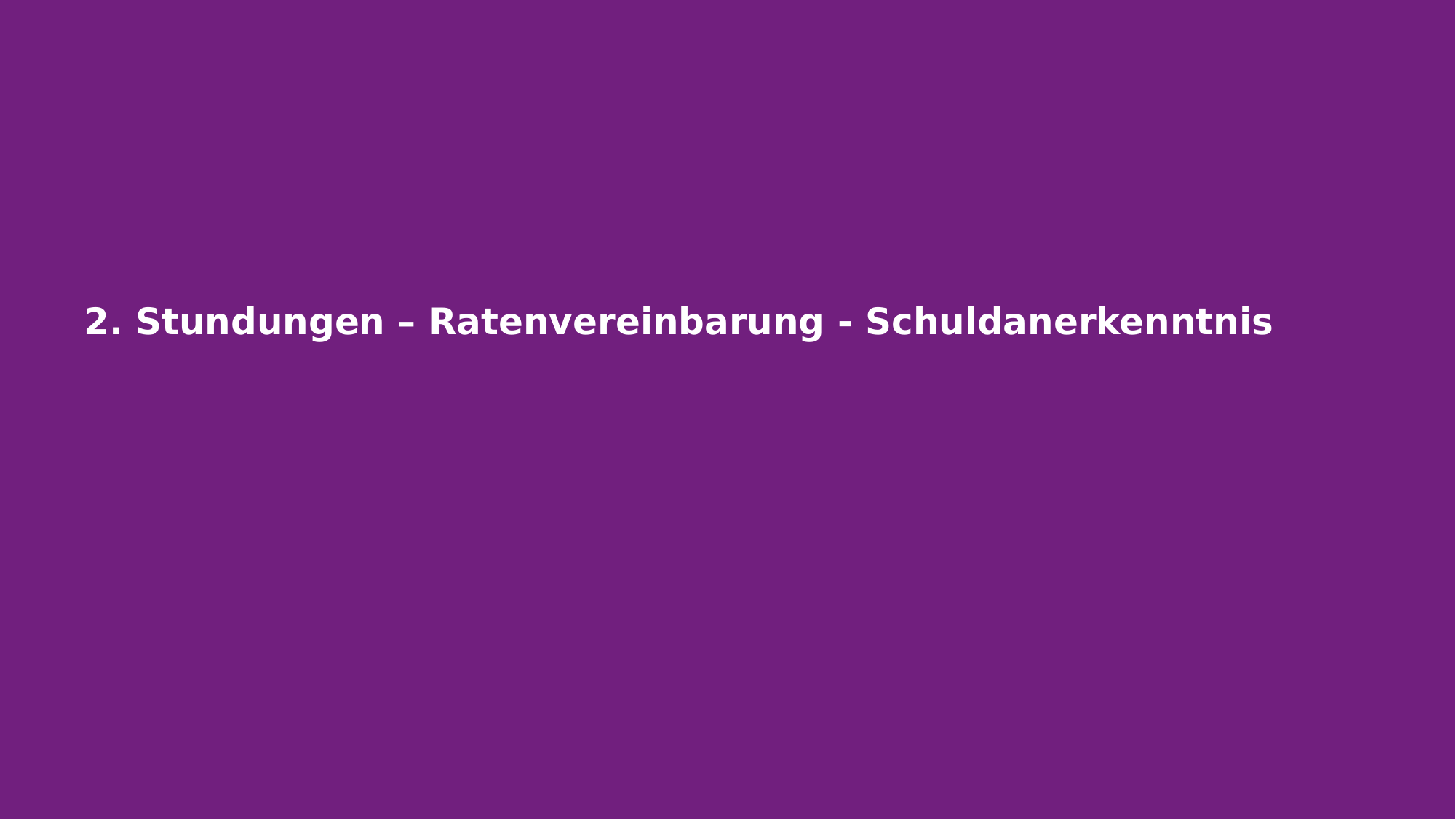

# 2. Stundungen – Ratenvereinbarung - Schuldanerkenntnis